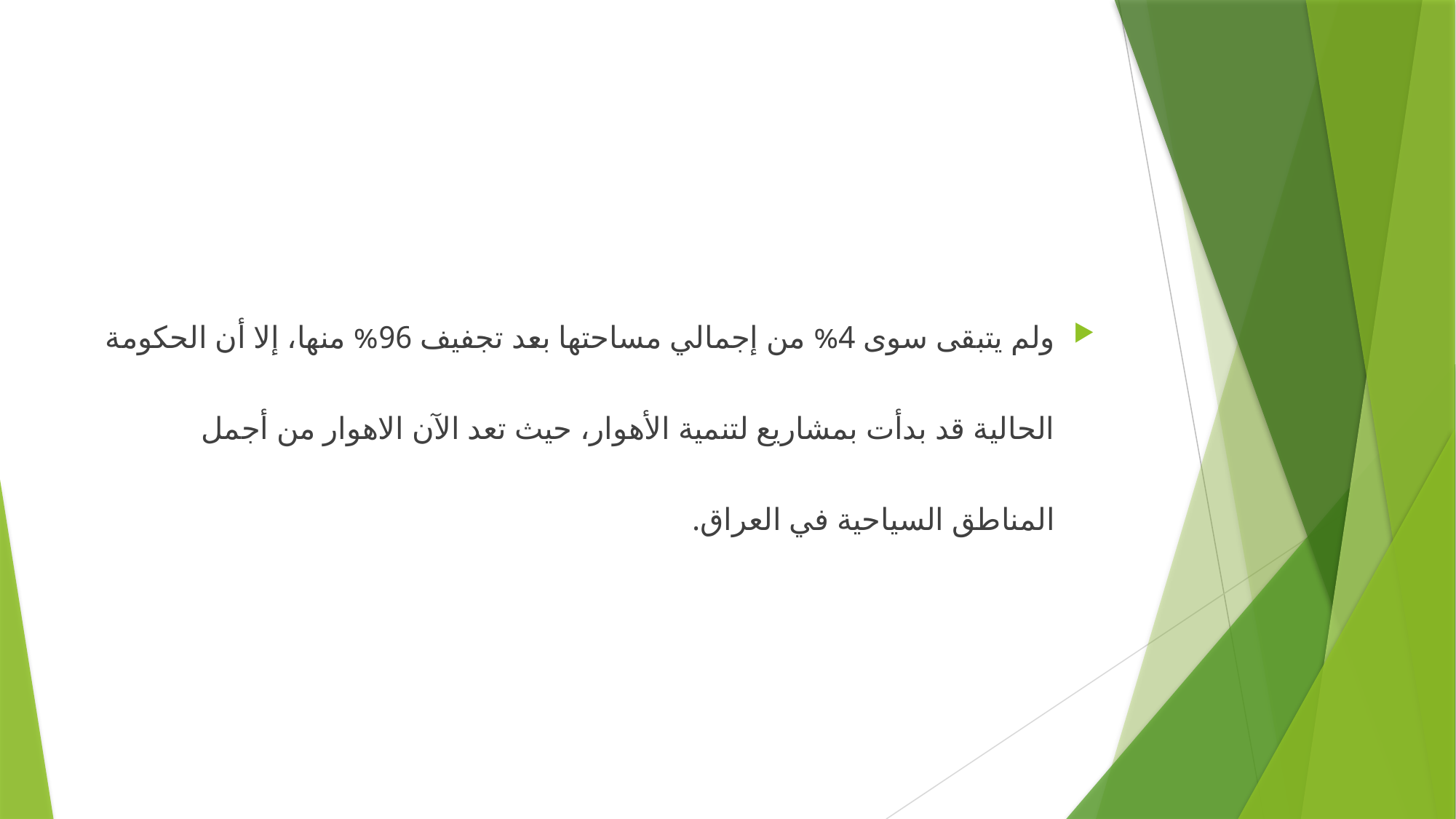

#
ولم يتبقى سوى 4% من إجمالي مساحتها بعد تجفيف 96% منها، إلا أن الحكومة الحالية قد بدأت بمشاريع لتنمية الأهوار، حيث تعد الآن الاهوار من أجمل المناطق السياحية في العراق.